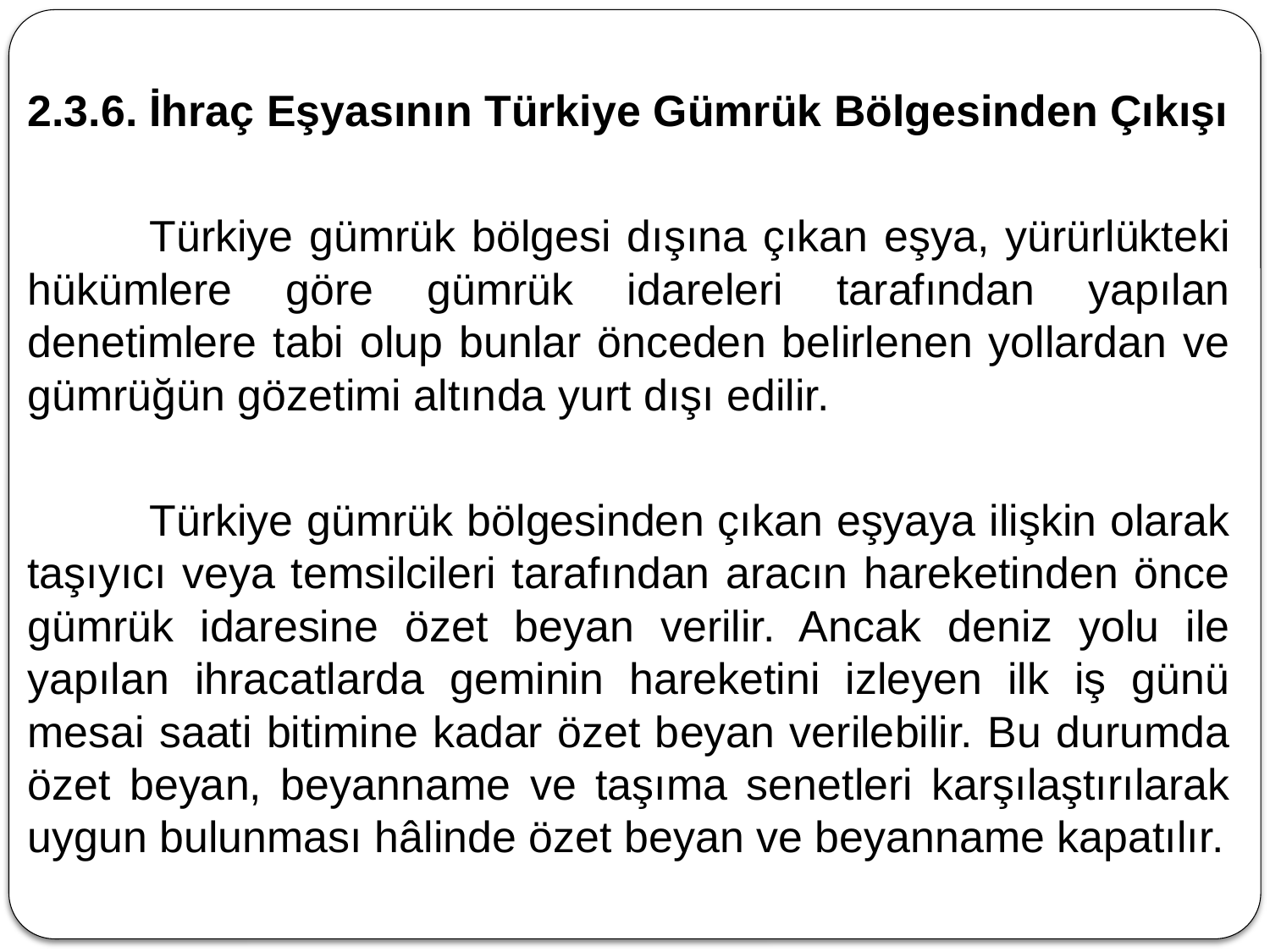

2.3.6.	İhraç Eşyasının Türkiye Gümrük Bölgesinden Çıkışı

	Türkiye gümrük bölgesi dışına çıkan eşya, yürürlükteki hükümlere göre gümrük idareleri tarafından yapılan denetimlere tabi olup bunlar önceden belirlenen yollardan ve gümrüğün gözetimi altında yurt dışı edilir.

	Türkiye gümrük bölgesinden çıkan eşyaya ilişkin olarak taşıyıcı veya temsilcileri tarafından aracın hareketinden önce gümrük idaresine özet beyan verilir. Ancak deniz yolu ile yapılan ihracatlarda geminin hareketini izleyen ilk iş günü mesai saati bitimine kadar özet beyan verilebilir. Bu durumda özet beyan, beyanname ve taşıma senetleri karşılaştırılarak uygun bulunması hâlinde özet beyan ve beyanname kapatılır.